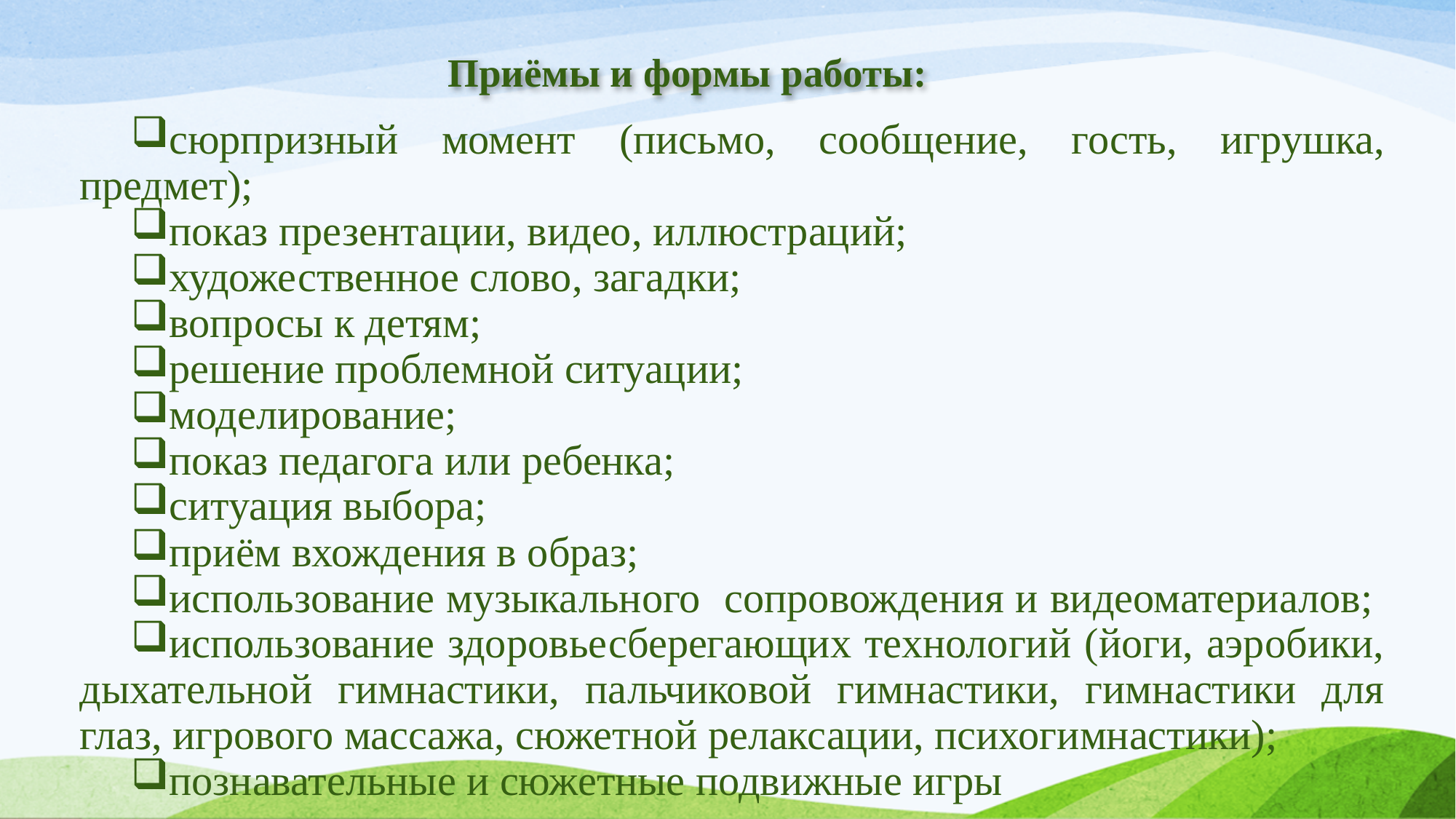

# Приёмы и формы работы:
сюрпризный момент (письмо, сообщение, гость, игрушка, предмет);
показ презентации, видео, иллюстраций;
художественное слово, загадки;
вопросы к детям;
решение проблемной ситуации;
моделирование;
показ педагога или ребенка;
ситуация выбора;
приём вхождения в образ;
использование музыкального  сопровождения и видеоматериалов;
использование здоровьесберегающих технологий (йоги, аэробики, дыхательной гимнастики, пальчиковой гимнастики, гимнастики для глаз, игрового массажа, сюжетной релаксации, психогимнастики);
познавательные и сюжетные подвижные игры